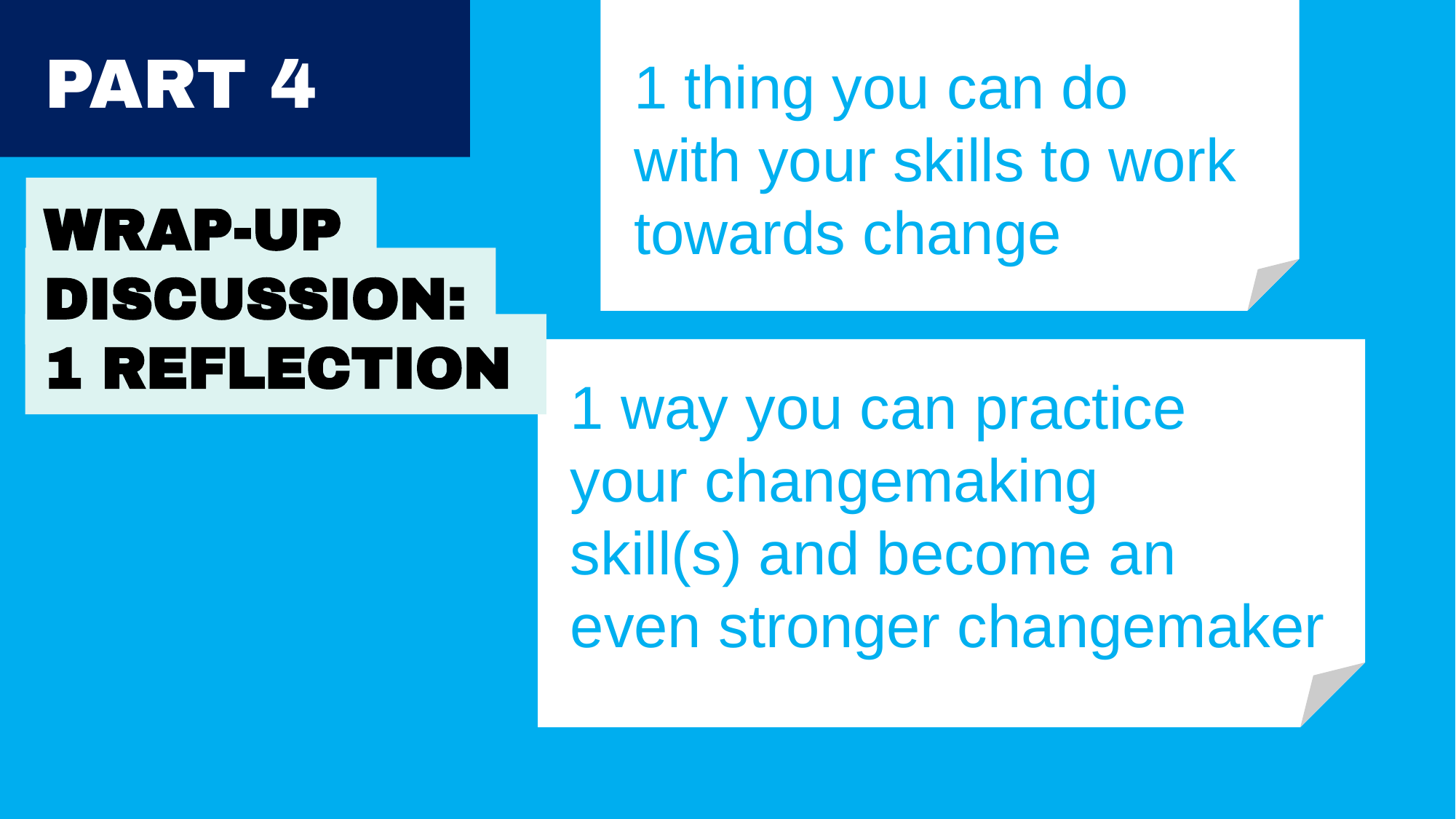

PART 4
1 thing you can do
with your skills to work
towards change

WRAP-UP
DISCUSSION:
1 REFLECTION

1 way you can practice
your changemaking
skill(s) and become an
even stronger changemaker